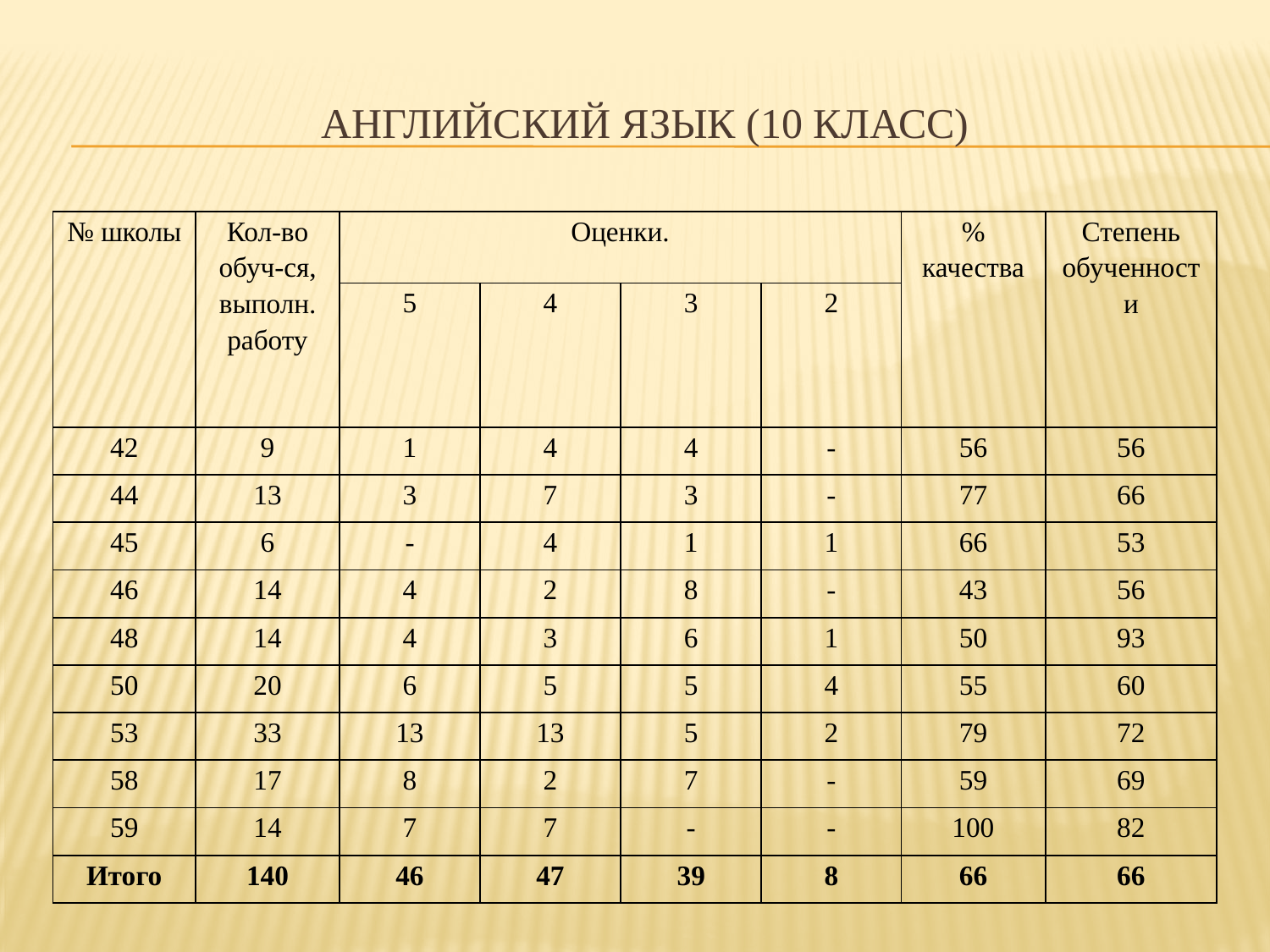

# Английский язык (10 класс)
| № школы | Кол-во обуч-ся, выполн. работу | Оценки. |  |  |  | % качества | Степень обученности |
| --- | --- | --- | --- | --- | --- | --- | --- |
|  |  | 5 | 4 | 3 | 2 |  |  |
| 42 | 9 | 1 | 4 | 4 | - | 56 | 56 |
| 44 | 13 | 3 | 7 | 3 | - | 77 | 66 |
| 45 | 6 | - | 4 | 1 | 1 | 66 | 53 |
| 46 | 14 | 4 | 2 | 8 | - | 43 | 56 |
| 48 | 14 | 4 | 3 | 6 | 1 | 50 | 93 |
| 50 | 20 | 6 | 5 | 5 | 4 | 55 | 60 |
| 53 | 33 | 13 | 13 | 5 | 2 | 79 | 72 |
| 58 | 17 | 8 | 2 | 7 | - | 59 | 69 |
| 59 | 14 | 7 | 7 | - | - | 100 | 82 |
| Итого | 140 | 46 | 47 | 39 | 8 | 66 | 66 |